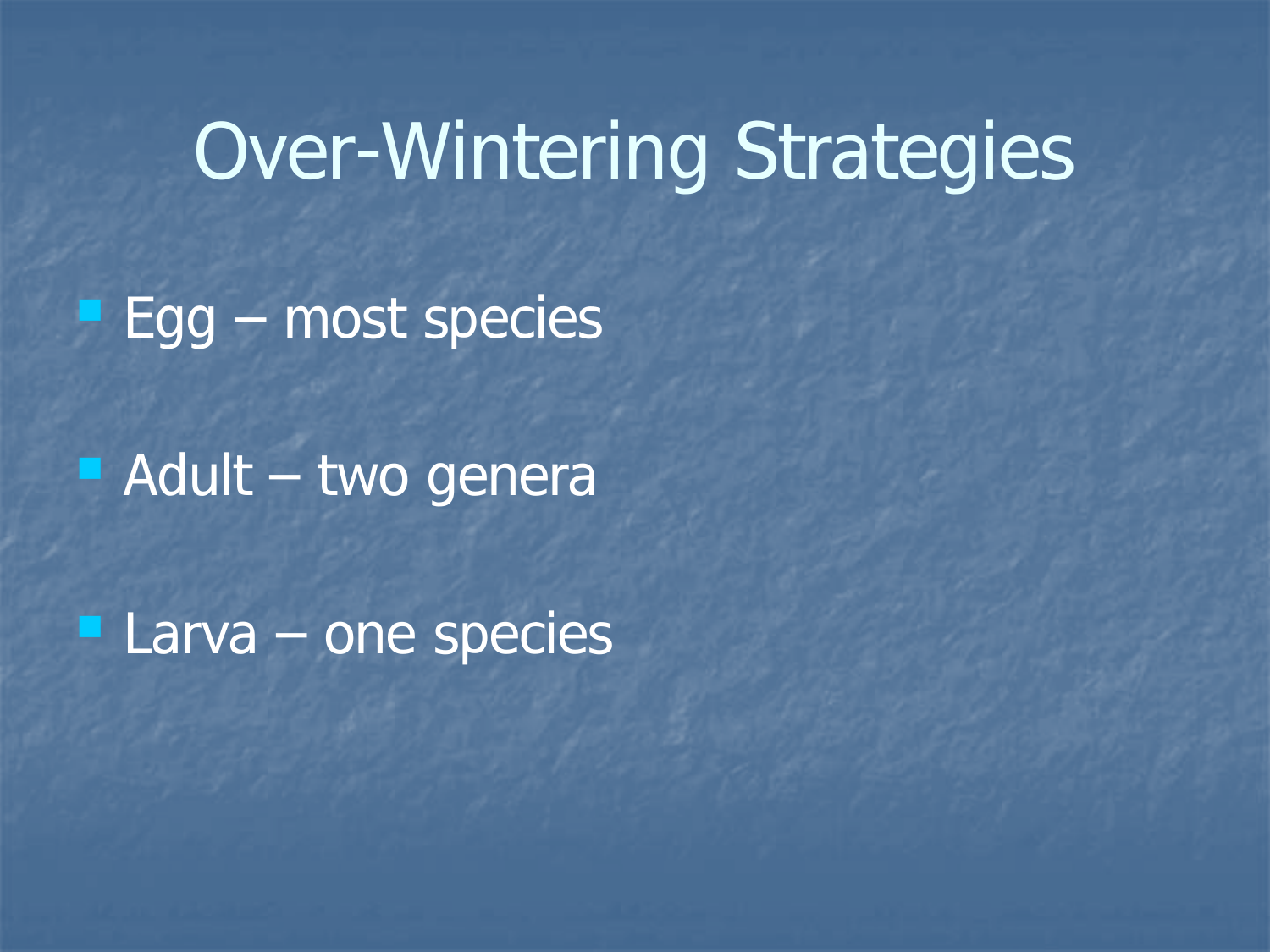

# Over-Wintering Strategies
Egg – most species

Adult – two genera

Larva – one species